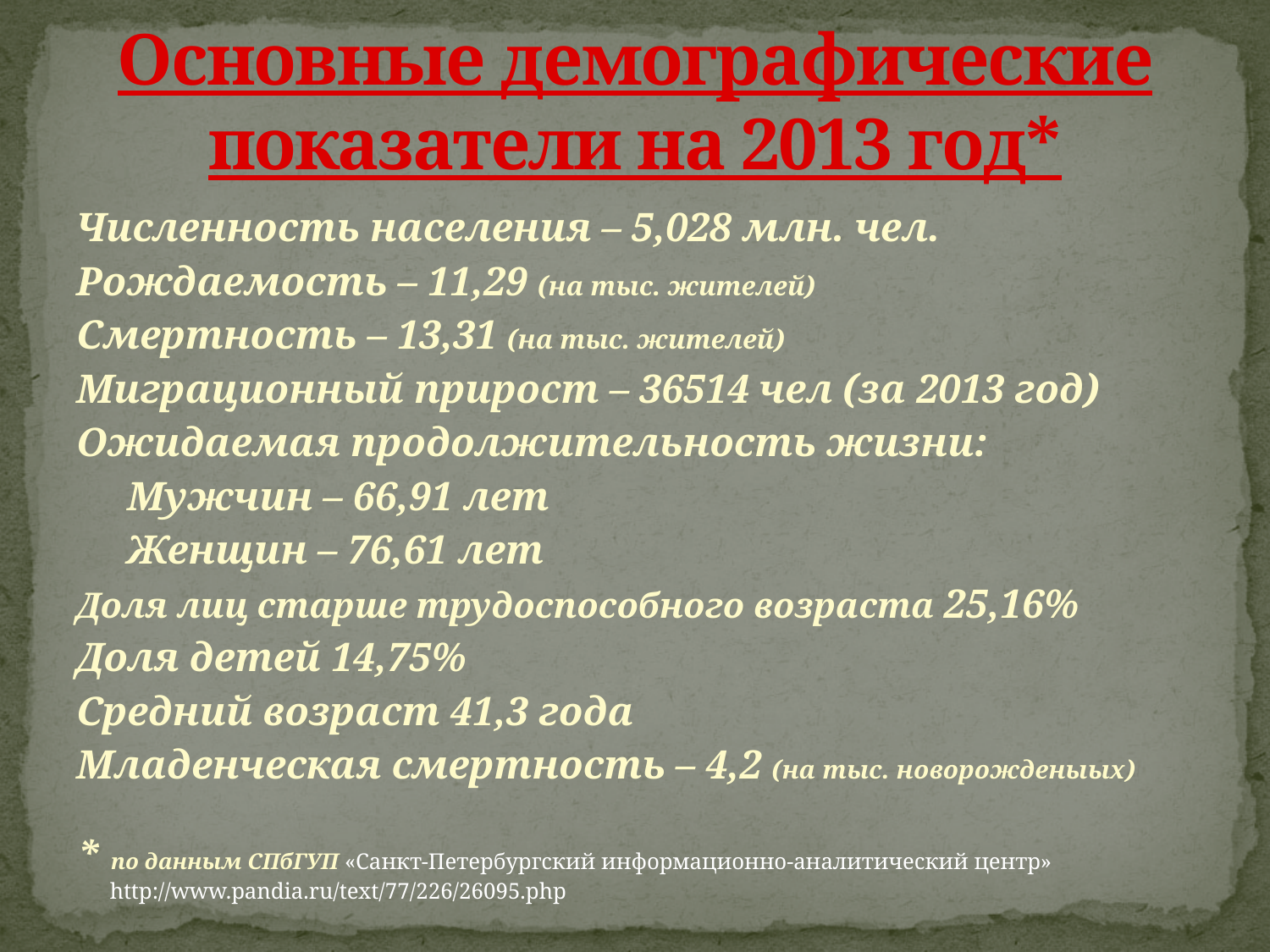

# Основные демографические показатели на 2013 год*
Численность населения – 5,028 млн. чел.
Рождаемость – 11,29 (на тыс. жителей)
Смертность – 13,31 (на тыс. жителей)
Миграционный прирост – 36514 чел (за 2013 год)
Ожидаемая продолжительность жизни:
     Мужчин – 66,91 лет
     Женщин – 76,61 лет
Доля лиц старше трудоспособного возраста 25,16%
Доля детей 14,75%
Средний возраст 41,3 года
Младенческая смертность – 4,2 (на тыс. новорожденыых)

* по данным СПбГУП «Санкт-Петербургский информационно-аналитический центр»  http://www.pandia.ru/text/77/226/26095.php